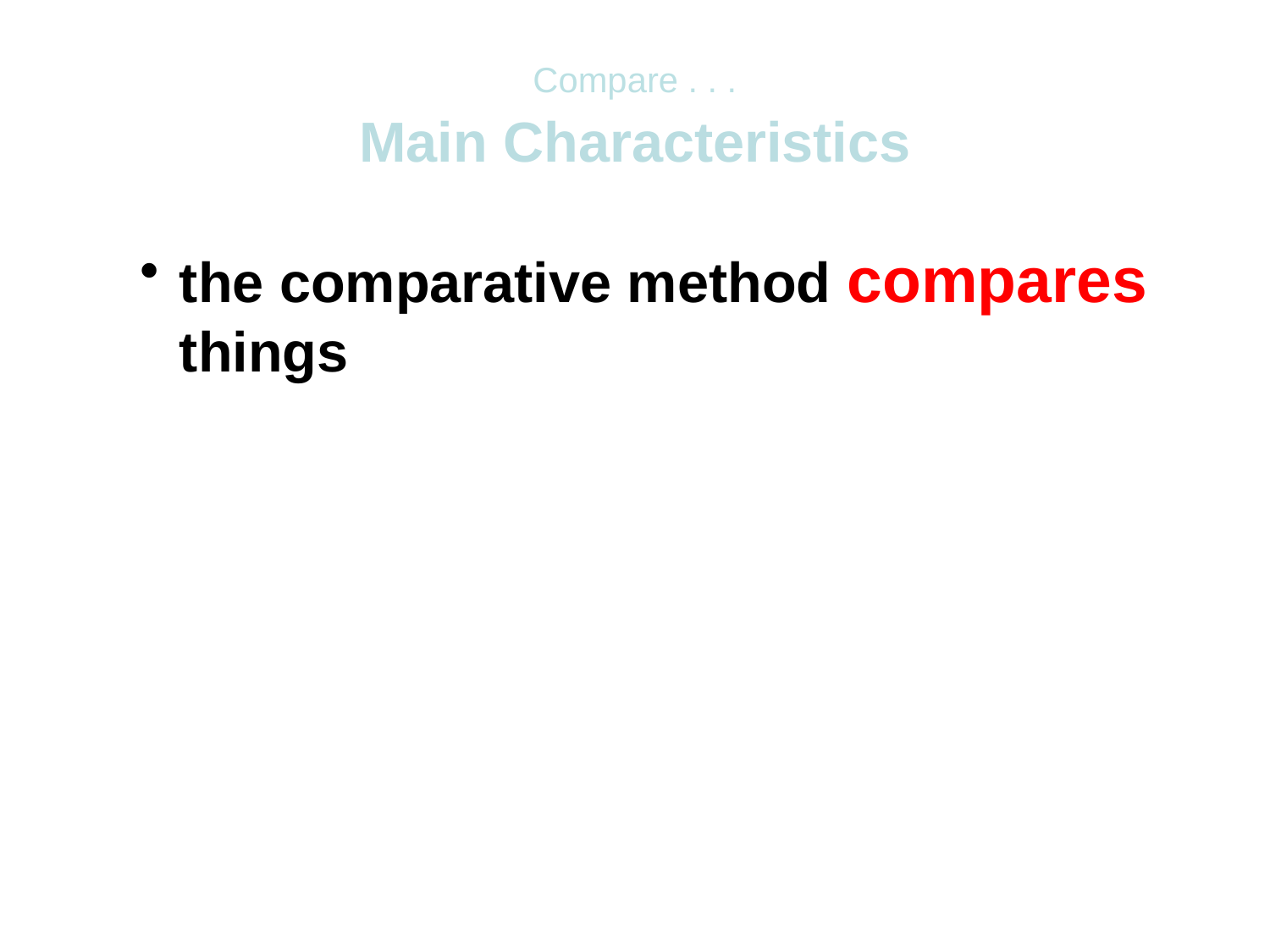

Compare . . .
Main Characteristics
the comparative method compares things